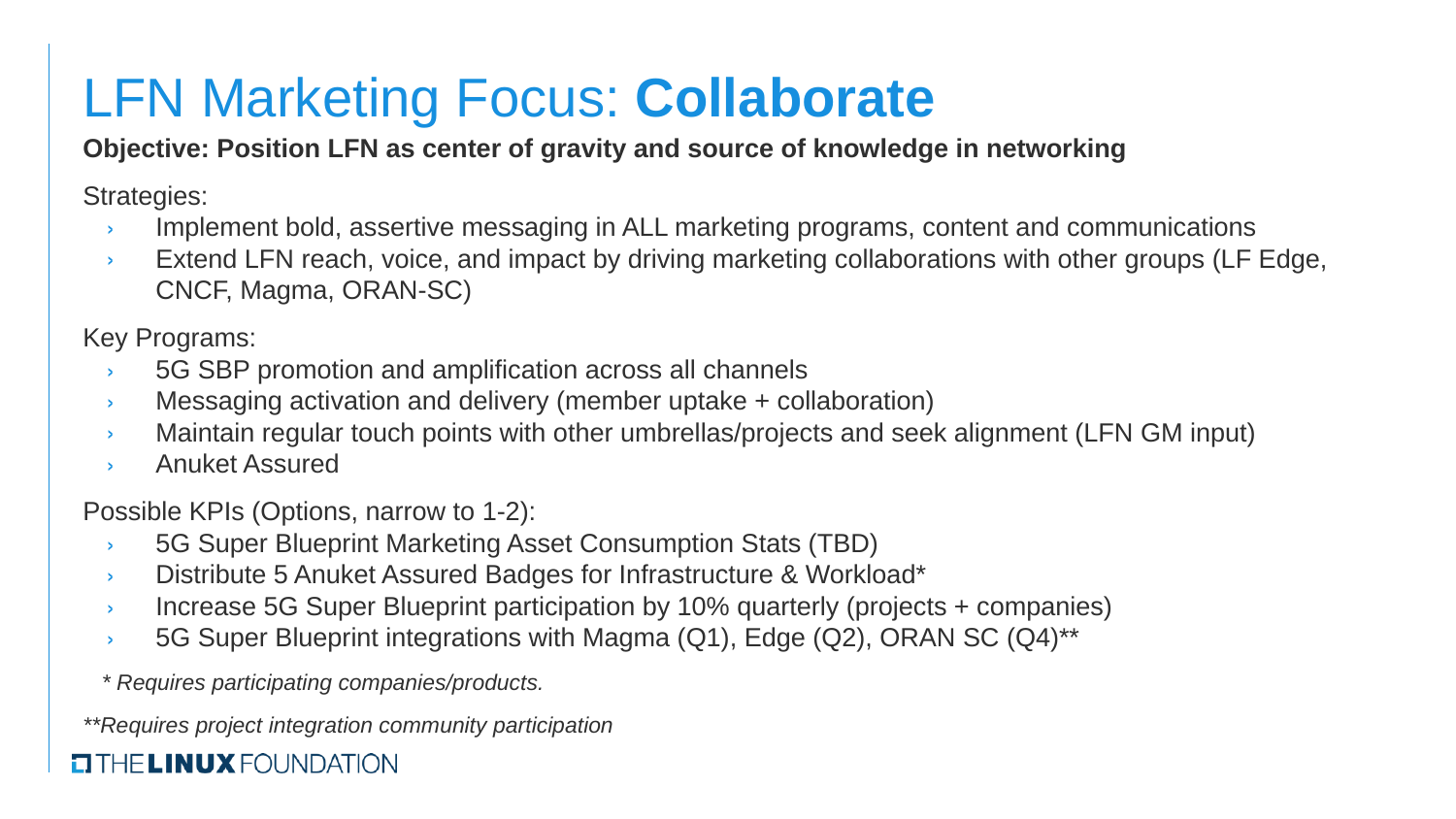

# LFN Marketing Focus: Collaborate
Objective: Position LFN as center of gravity and source of knowledge in networking
Strategies:
Implement bold, assertive messaging in ALL marketing programs, content and communications
Extend LFN reach, voice, and impact by driving marketing collaborations with other groups (LF Edge, CNCF, Magma, ORAN-SC)
Key Programs:
5G SBP promotion and amplification across all channels
Messaging activation and delivery (member uptake + collaboration)
Maintain regular touch points with other umbrellas/projects and seek alignment (LFN GM input)
Anuket Assured
Possible KPIs (Options, narrow to 1-2):
5G Super Blueprint Marketing Asset Consumption Stats (TBD)
Distribute 5 Anuket Assured Badges for Infrastructure & Workload*
Increase 5G Super Blueprint participation by 10% quarterly (projects + companies)
5G Super Blueprint integrations with Magma (Q1), Edge (Q2), ORAN SC (Q4)**
   * Requires participating companies/products.
**Requires project integration community participation